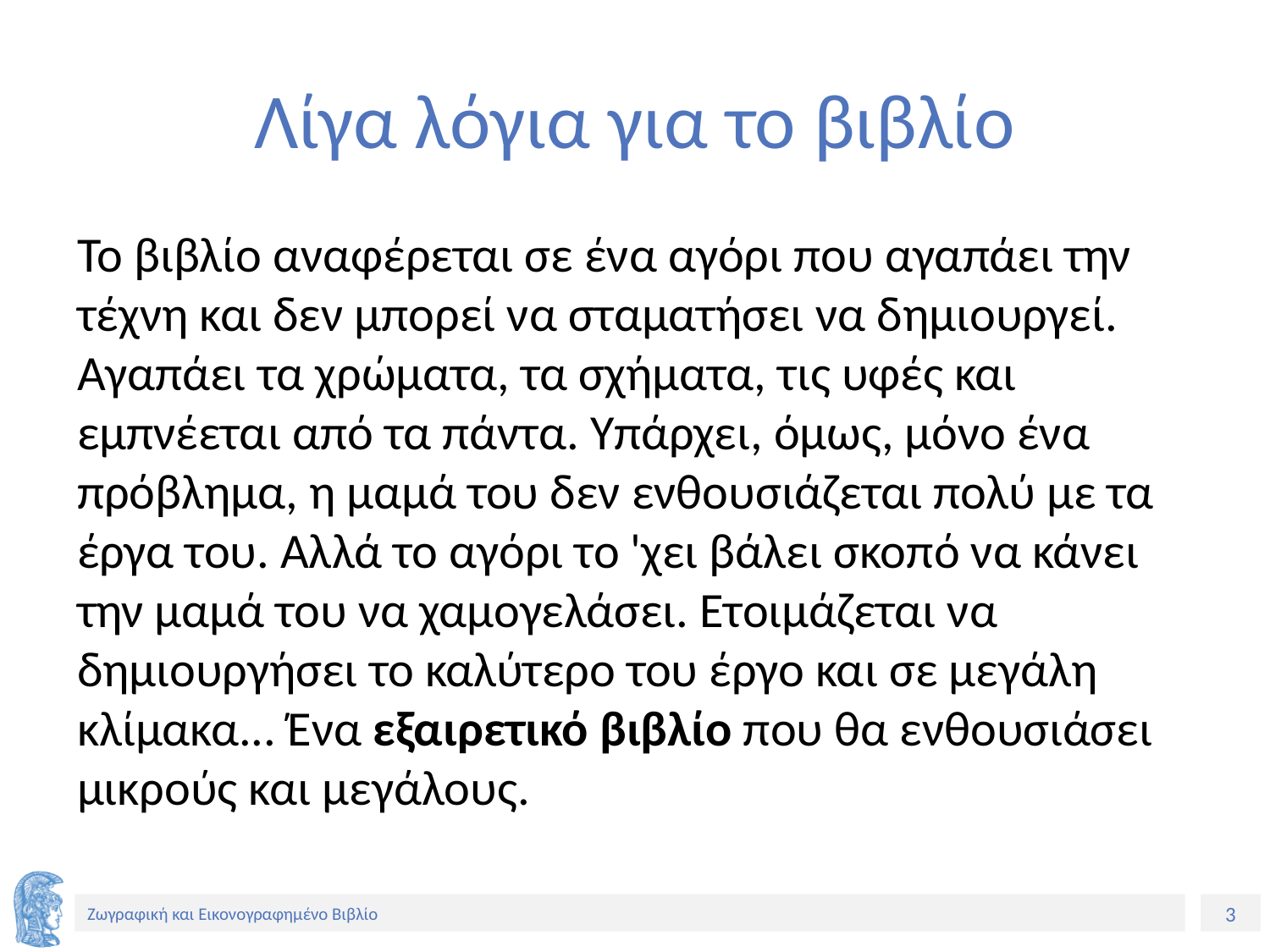

# Λίγα λόγια για το βιβλίο
Το βιβλίο αναφέρεται σε ένα αγόρι που αγαπάει την τέχνη και δεν μπορεί να σταματήσει να δημιουργεί. Αγαπάει τα χρώματα, τα σχήματα, τις υφές και εμπνέεται από τα πάντα. Υπάρχει, όμως, μόνο ένα πρόβλημα, η μαμά του δεν ενθουσιάζεται πολύ με τα έργα του. Αλλά το αγόρι το 'χει βάλει σκοπό να κάνει την μαμά του να χαμογελάσει. Ετοιμάζεται να δημιουργήσει το καλύτερο του έργο και σε μεγάλη κλίμακα... Ένα εξαιρετικό βιβλίο που θα ενθουσιάσει μικρούς και μεγάλους.